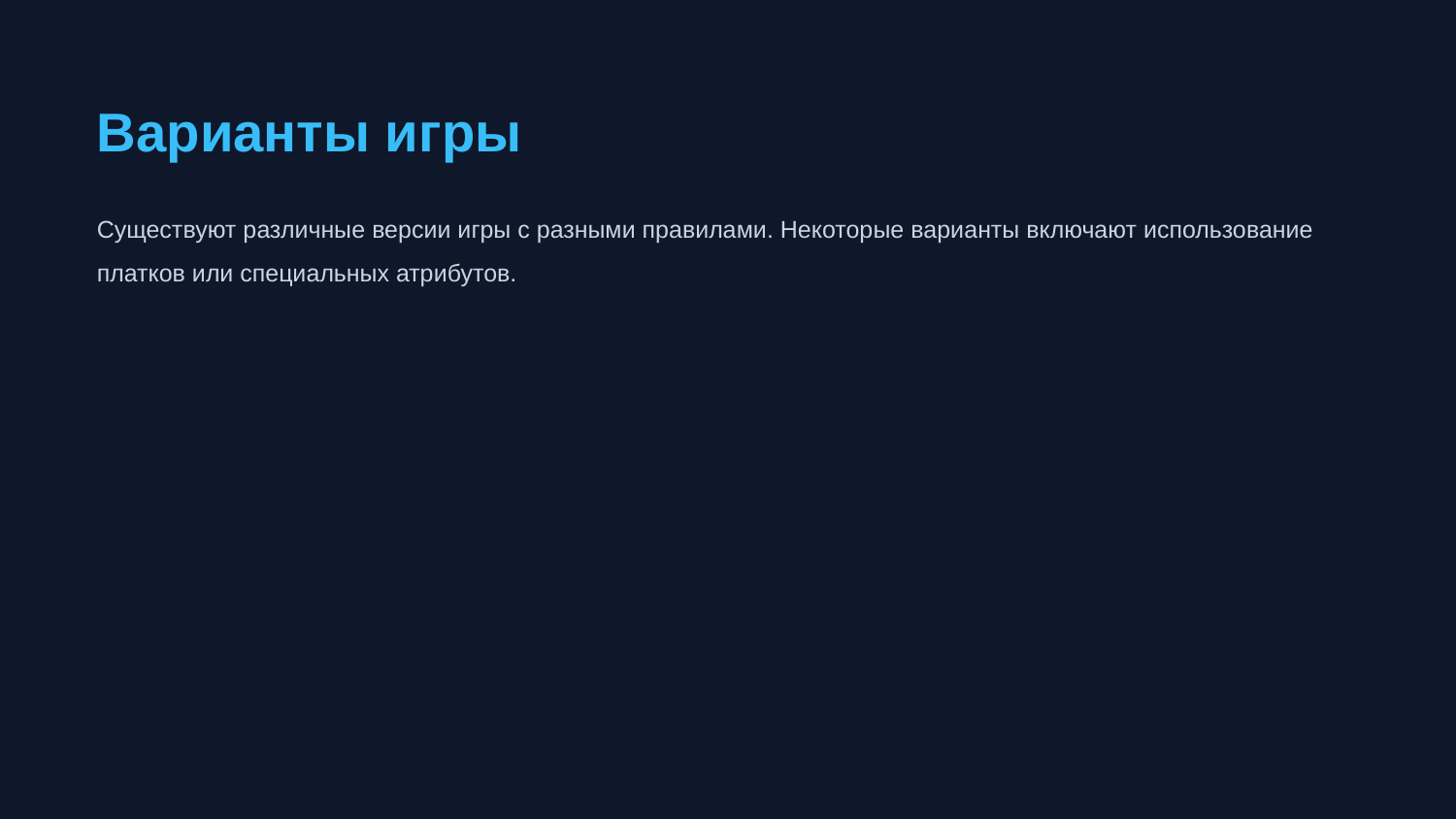

Варианты игры
Существуют различные версии игры с разными правилами. Некоторые варианты включают использование платков или специальных атрибутов.